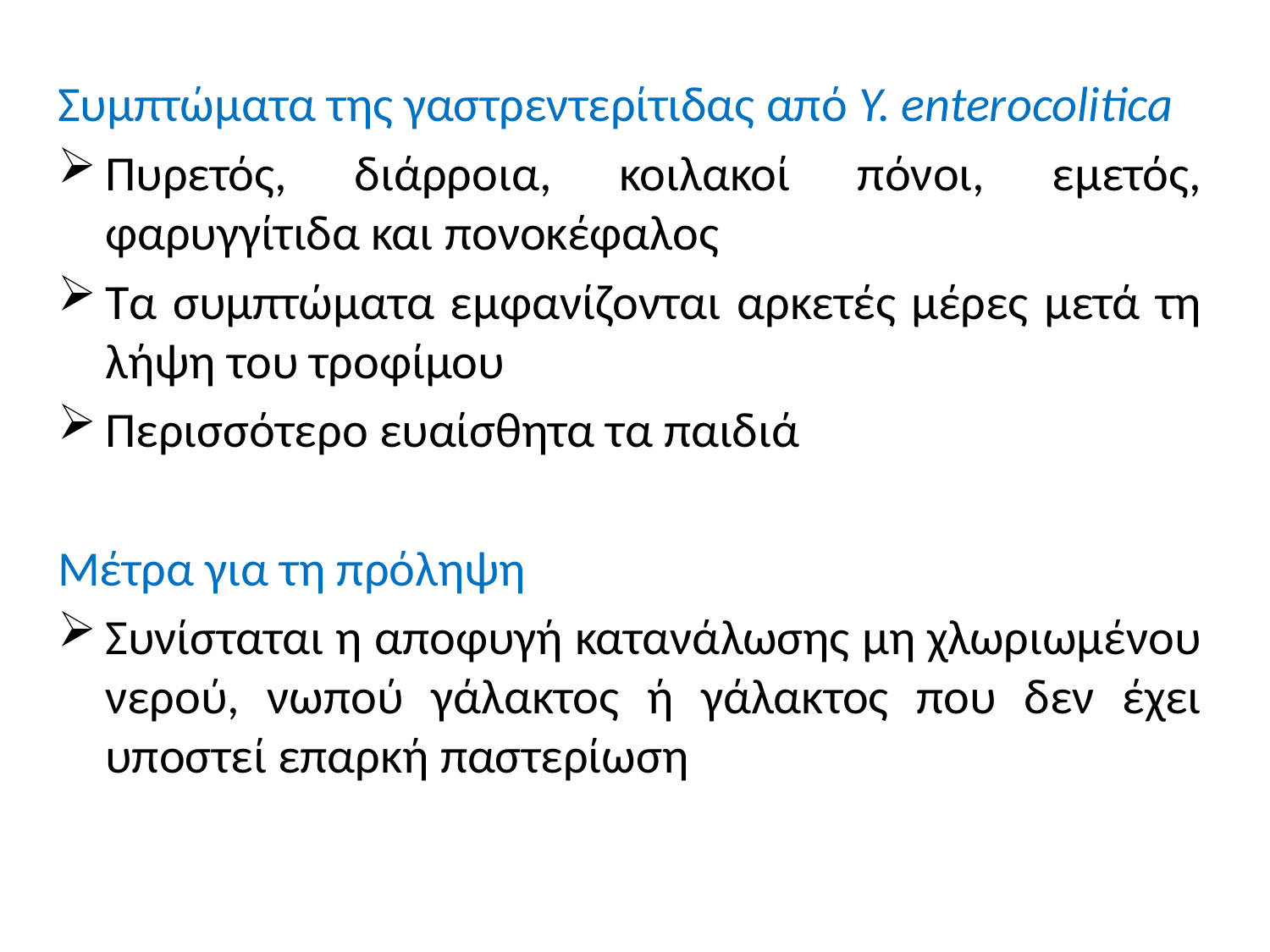

Συμπτώματα της γαστρεντερίτιδας από Y. enterocolitica
Πυρετός, διάρροια, κοιλακοί πόνοι, εμετός, φαρυγγίτιδα και πονοκέφαλος
Τα συμπτώματα εμφανίζονται αρκετές μέρες μετά τη λήψη του τροφίμου
Περισσότερο ευαίσθητα τα παιδιά

Μέτρα για τη πρόληψη
Συνίσταται η αποφυγή κατανάλωσης μη χλωριωμένου νερού, νωπού γάλακτος ή γάλακτος που δεν έχει υποστεί επαρκή παστερίωση